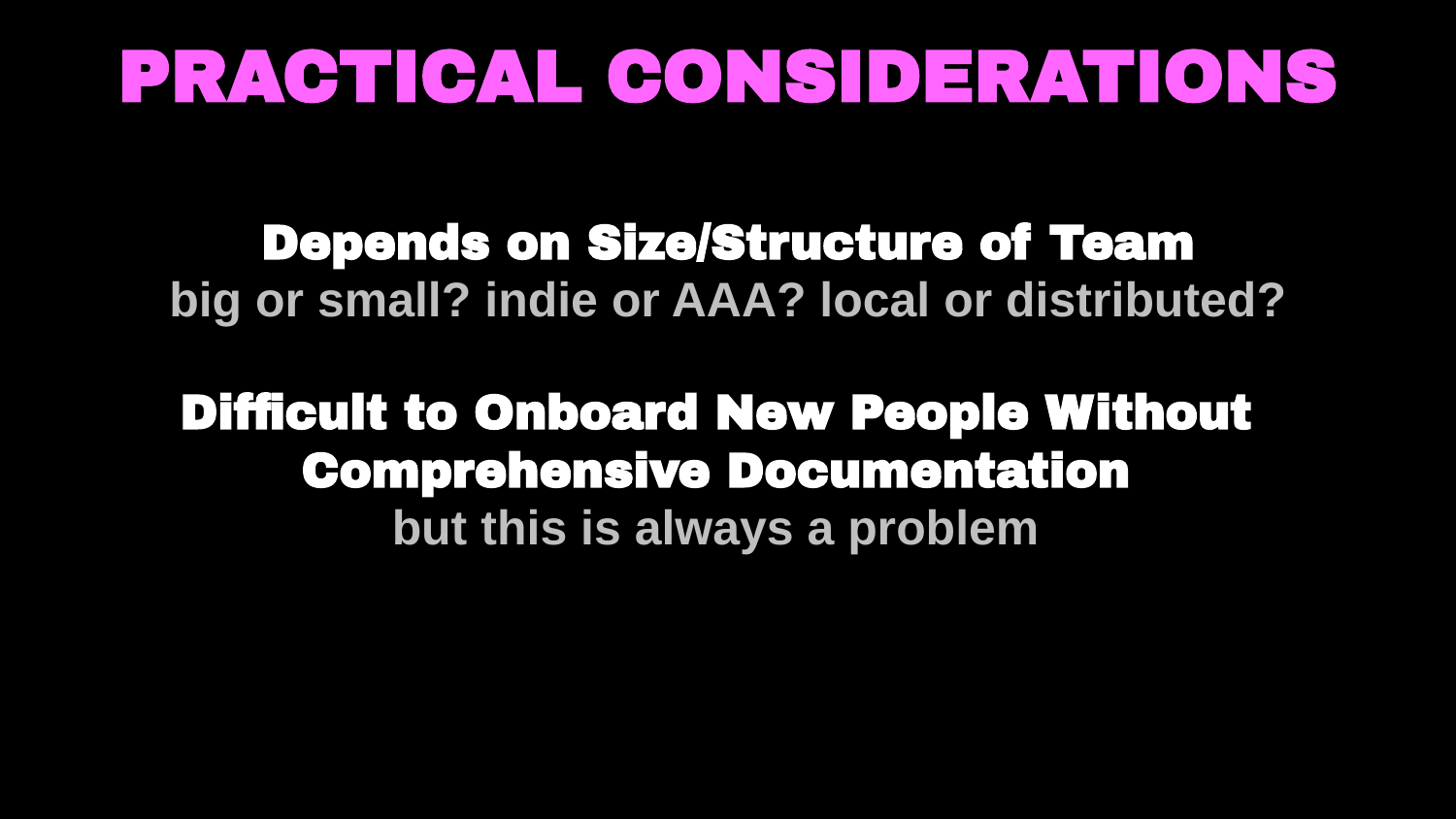

PRACTICAL CONSIDERATIONS
Depends on Size/Structure of Team
big or small? indie or AAA? local or distributed?
Difficult to Onboard New People Without Comprehensive Documentation
but this is always a problem